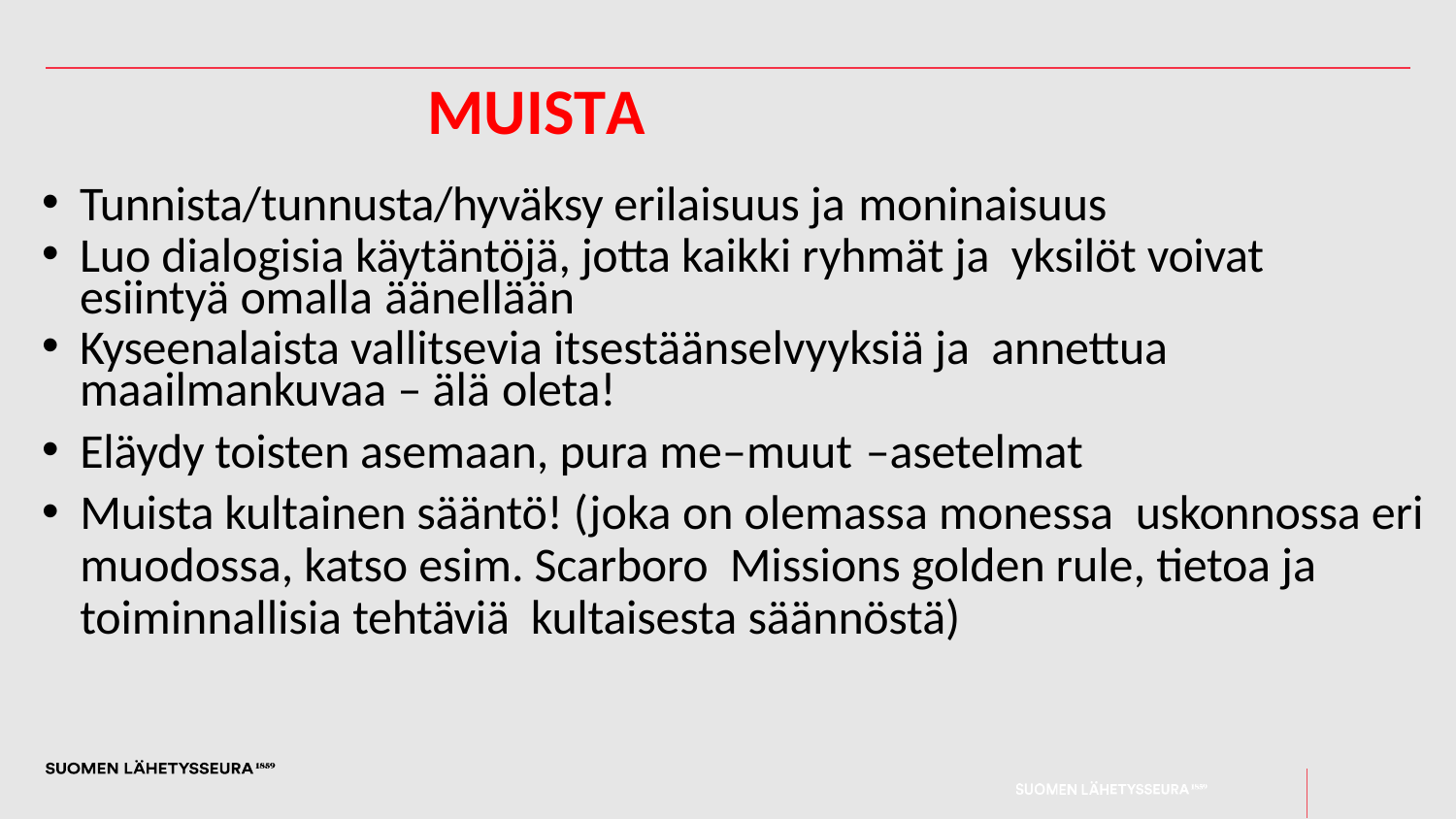

# Muista
Tunnista/tunnusta/hyväksy erilaisuus ja moninaisuus
Luo dialogisia käytäntöjä, jotta kaikki ryhmät ja  yksilöt voivat esiintyä omalla äänellään
Kyseenalaista vallitsevia itsestäänselvyyksiä ja  annettua maailmankuvaa – älä oleta!
Eläydy toisten asemaan, pura me–muut –asetelmat
Muista kultainen sääntö! (joka on olemassa monessa  uskonnossa eri muodossa, katso esim. Scarboro  Missions golden rule, tietoa ja toiminnallisia tehtäviä  kultaisesta säännöstä)